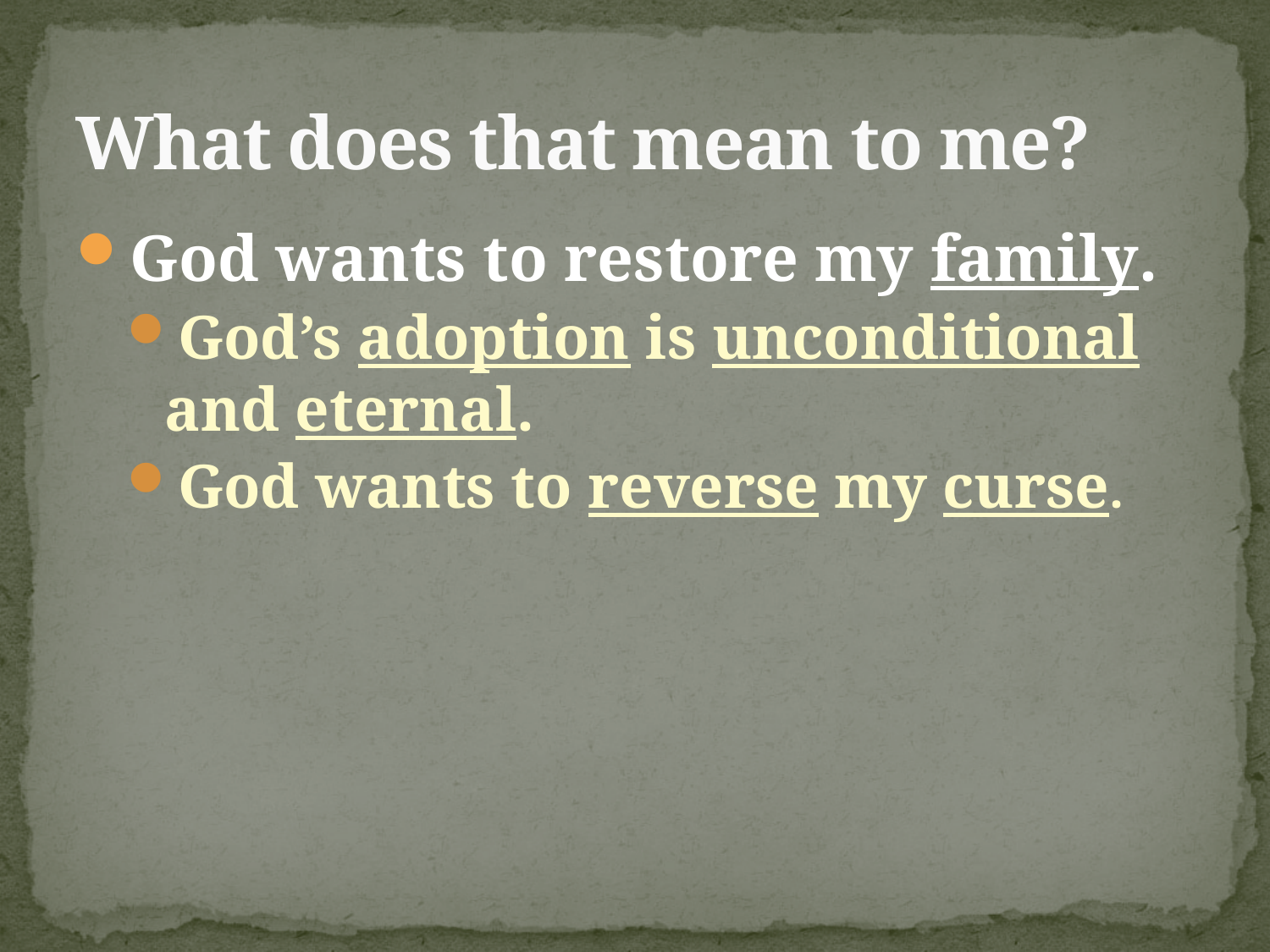

# What does that mean to me?
God wants to restore my family.
God’s adoption is unconditional and eternal.
God wants to reverse my curse.